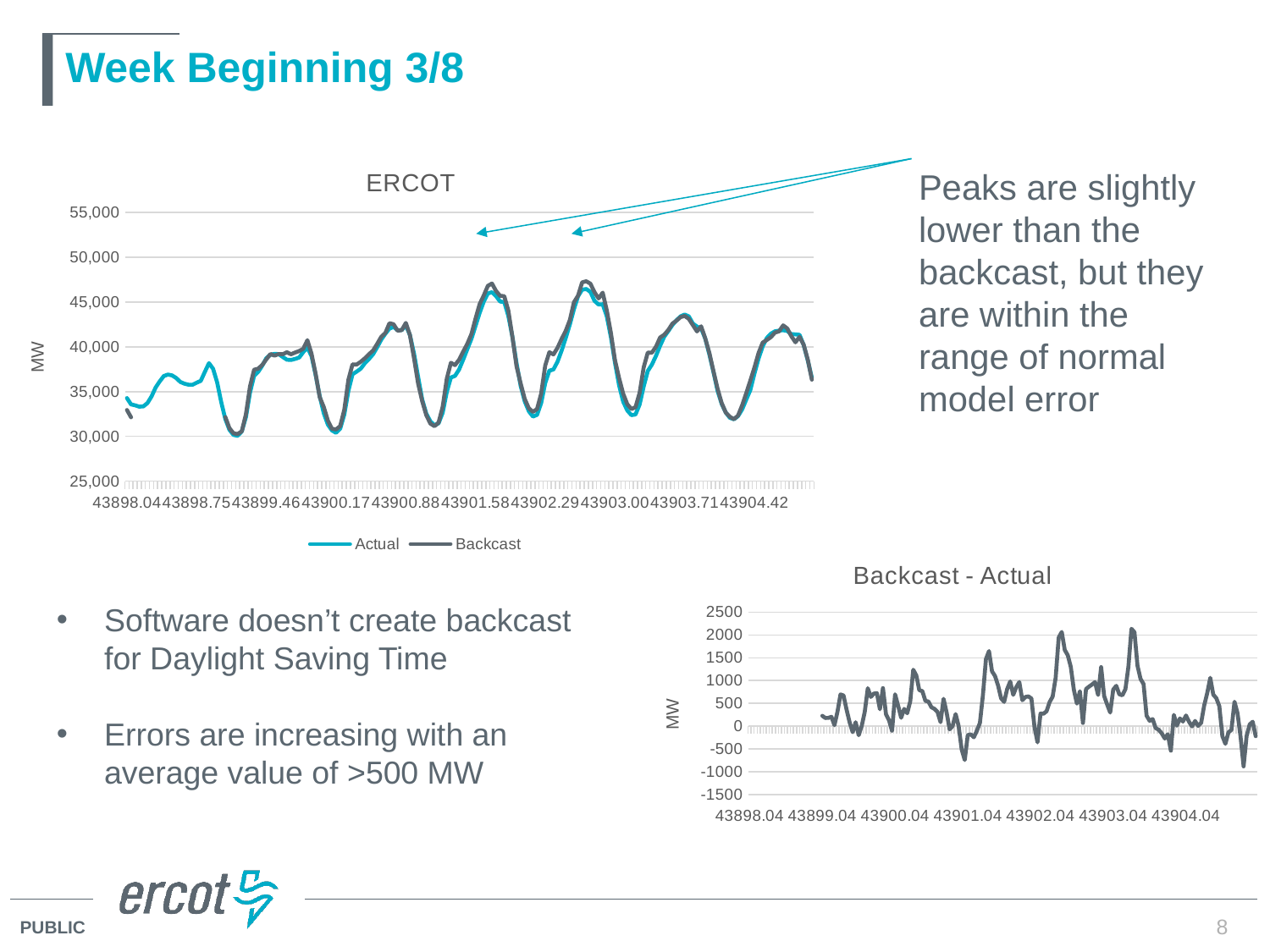

# Week Beginning 3/8

### Chart: ERCOT

| Category | Actual | Backcast |
|---|---|---|
| 43898.041666666664 | 34280.07 | 32950.04 |
| 43898.083333333336 | 33577.05 | 32137.34 |
| 43898.125000057873 | 33469.56 | None |
| 43898.16666678241 | 33323.92 | None |
| 43898.208333506947 | 33354.64 | None |
| 43898.250000231485 | 33720.57 | None |
| 43898.291666956022 | 34461.05 | None |
| 43898.333333680559 | 35467.57 | None |
| 43898.375000405096 | 36145.77 | None |
| 43898.416667129626 | 36741.15 | None |
| 43898.458333854163 | 36907.04 | None |
| 43898.500000578701 | 36808.93 | None |
| 43898.541667303238 | 36523.38 | None |
| 43898.583334027775 | 36086.4 | None |
| 43898.625000752312 | 35891.58 | None |
| 43898.666667476849 | 35771.79 | None |
| 43898.708334201387 | 35769.24 | None |
| 43898.750000925924 | 35993.51 | None |
| 43898.791667650461 | 36201.73 | None |
| 43898.833334374998 | 37198.77 | None |
| 43898.875001099535 | 38177.84 | None |
| 43898.916667824073 | 37555.93 | None |
| 43898.95833454861 | 36028.73 | None |
| 43899.000001273147 | 33816.62 | None |
| 43899.041667997684 | 31929.69 | 32155.67 |
| 43899.083334722221 | 30736.83 | 30915.46 |
| 43899.125001446759 | 30164.97 | 30346.12 |
| 43899.166668171296 | 30064.19 | 30268.08 |
| 43899.208334895833 | 30556.89 | 30576.96 |
| 43899.250001562497 | 32148.49 | 32465.8 |
| 43899.291668287035 | 34890.19 | 35584.66 |
| 43899.333335011572 | 36767.59 | 37438.64 |
| 43899.375001736109 | 37202.18 | 37561.14 |
| 43899.416668460646 | 37903.88 | 37989.0 |
| 43899.458335185183 | 38744.14 | 38611.57 |
| 43899.500001909721 | 39111.01 | 39196.44 |
| 43899.541668634258 | 39211.86 | 39012.52 |
| 43899.583335358795 | 39193.33 | 39199.34 |
| 43899.625002083332 | 38861.07 | 39172.84 |
| 43899.666668807869 | 38562.55 | 39392.82 |
| 43899.708335532407 | 38531.15 | 39171.03 |
| 43899.750002256944 | 38652.47 | 39365.55 |
| 43899.791668981481 | 38807.93 | 39529.32 |
| 43899.833335706018 | 39419.77 | 39790.12 |
| 43899.875002430555 | 39916.12 | 40749.42 |
| 43899.916669155093 | 38972.83 | 39234.64 |
| 43899.95833587963 | 36877.38 | 37007.14 |
| 43900.000002604167 | 34497.19 | 34390.86 |
| 43900.041669328704 | 32576.19 | 33272.9 |
| 43900.083336053242 | 31313.0 | 31763.58 |
| 43900.125002777779 | 30665.74 | 30848.83 |
| 43900.166669502316 | 30403.88 | 30780.69 |
| 43900.208336226853 | 30866.35 | 31149.34 |
| 43900.25000295139 | 32443.88 | 32986.36 |
| 43900.291669675928 | 35092.27 | 36328.84 |
| 43900.333336400465 | 36931.95 | 38045.0 |
| 43900.375003125002 | 37233.72 | 38021.11 |
| 43900.416669849539 | 37565.43 | 38332.43 |
| 43900.458336574076 | 38164.11 | 38718.6 |
| 43900.500003298614 | 38636.48 | 39175.7 |
| 43900.541670023151 | 39169.08 | 39581.92 |
| 43900.583336747688 | 39953.44 | 40331.51 |
| 43900.625003472225 | 40811.05 | 41122.21 |
| 43900.666670196762 | 41466.27 | 41552.64 |
| 43900.7083369213 | 42041.69 | 42639.23 |
| 43900.750003645837 | 42228.04 | 42527.87 |
| 43900.791670370367 | 41866.11 | 41795.06 |
| 43900.833337094904 | 41869.02 | 41871.19 |
| 43900.875003819441 | 42406.63 | 42670.95 |
| 43900.916670543978 | 41312.41 | 41305.91 |
| 43900.958337268516 | 39227.88 | 38713.78 |
| 43901.000003993053 | 36654.74 | 35911.94 |
| 43901.04167071759 | 34126.02 | 33929.44 |
| 43901.083337442127 | 32543.22 | 32362.75 |
| 43901.125004166664 | 31678.44 | 31434.31 |
| 43901.166670891202 | 31244.52 | 31141.88 |
| 43901.208337615739 | 31474.83 | 31542.26 |
| 43901.250004340276 | 32649.25 | 33322.55 |
| 43901.291671064813 | 34974.54 | 36445.67 |
| 43901.33333778935 | 36573.21 | 38219.4 |
| 43901.375004513888 | 36752.31 | 37956.21 |
| 43901.416671238425 | 37465.23 | 38563.71 |
| 43901.458337962962 | 38574.7 | 39464.07 |
| 43901.500004687499 | 39730.57 | 40339.98 |
| 43901.541671412037 | 40901.32 | 41432.46 |
| 43901.583338136574 | 42350.3 | 43161.65 |
| 43901.625004861111 | 43796.26 | 44775.78 |
| 43901.666671585648 | 45046.16 | 45732.03 |
| 43901.708338310185 | 45955.58 | 46808.39 |
| 43901.750005034723 | 46103.79 | 47071.05 |
| 43901.79167175926 | 45667.91 | 46235.59 |
| 43901.833338483797 | 45056.8 | 45695.43 |
| 43901.875005208334 | 45006.61 | 45658.82 |
| 43901.916671932871 | 43444.61 | 44050.4 |
| 43901.958338657409 | 41091.81 | 41084.68 |
| 43902.000005381946 | 38170.74 | 37816.21 |
| 43902.041672106483 | 35640.59 | 35915.57 |
| 43902.08333883102 | 33904.09 | 34176.61 |
| 43902.125005555557 | 32813.35 | 33138.77 |
| 43902.166672280095 | 32212.98 | 32738.87 |
| 43902.208339004632 | 32410.85 | 33057.97 |
| 43902.250005729169 | 33715.72 | 34773.83 |
| 43902.291672453706 | 35981.17 | 37922.72 |
| 43902.333339178243 | 37333.48 | 39399.52 |
| 43902.375005902781 | 37480.12 | 39151.75 |
| 43902.416672627318 | 38342.89 | 39894.75 |
| 43902.458339351855 | 39595.55 | 40894.46 |
| 43902.500006076392 | 41000.17 | 41797.95 |
| 43902.54167280093 | 42502.4 | 42996.36 |
| 43902.583339525459 | 44209.92 | 44973.12 |
| 43902.625006249997 | 45648.32 | 45717.04 |
| 43902.666672974534 | 46387.46 | 47199.3 |
| 43902.708339699071 | 46456.67 | 47322.66 |
| 43902.750006423608 | 46138.29 | 47052.2 |
| 43902.791673148145 | 45134.11 | 46100.05 |
| 43902.833339872683 | 44721.84 | 45404.28 |
| 43902.87500659722 | 44755.8 | 46050.64 |
| 43902.916673321757 | 43404.25 | 44063.24 |
| 43902.958340046294 | 41086.27 | 41557.3 |
| 43903.000006770832 | 38208.58 | 38506.36 |
| 43903.041673495369 | 35702.4 | 36504.91 |
| 43903.083340219906 | 33880.47 | 34764.08 |
| 43903.125006944443 | 32892.32 | 33590.56 |
| 43903.16667366898 | 32378.55 | 33054.89 |
| 43903.208340393518 | 32448.67 | 33255.39 |
| 43903.250007118055 | 33552.21 | 34852.49 |
| 43903.291673842592 | 35580.84 | 37715.68 |
| 43903.333340567129 | 37307.09 | 39366.57 |
| 43903.375007291666 | 38012.6 | 39336.39 |
| 43903.416674016204 | 38994.43 | 40029.88 |
| 43903.458340740741 | 40120.72 | 41045.97 |
| 43903.500007465278 | 41124.69 | 41352.44 |
| 43903.541674189815 | 41769.36 | 41885.84 |
| 43903.583340914352 | 42440.01 | 42594.98 |
| 43903.62500763889 | 42973.55 | 42930.55 |
| 43903.666674363427 | 43405.97 | 43326.22 |
| 43903.708341087964 | 43610.8 | 43452.46 |
| 43903.750007812501 | 43401.23 | 43130.09 |
| 43903.791674537038 | 42601.37 | 42423.65 |
| 43903.833341261576 | 42262.05 | 41724.22 |
| 43903.875007986113 | 42055.11 | 42300.32 |
| 43903.91667471065 | 40930.3 | 40940.68 |
| 43903.958341435187 | 39152.05 | 39321.05 |
| 43904.000008159725 | 37188.12 | 37288.95 |
| 43904.041674884262 | 35105.89 | 35338.68 |
| 43904.083341608799 | 33636.95 | 33731.29 |
| 43904.125008333336 | 32669.44 | 32664.01 |
| 43904.166675057873 | 32077.4 | 32190.23 |
| 43904.208341782411 | 31918.78 | 31923.28 |
| 43904.250008506948 | 32262.66 | 32333.75 |
| 43904.291675231485 | 33016.64 | 33470.78 |
| 43904.333341956015 | 34110.74 | 34830.35 |
| 43904.375008680552 | 35180.2 | 36239.32 |
| 43904.416675405089 | 37010.2 | 37699.2 |
| 43904.458342129627 | 38694.85 | 39308.71 |
| 43904.500008854164 | 40041.1 | 40476.49 |
| 43904.541675578701 | 40978.93 | 40761.45 |
| 43904.583342303238 | 41466.96 | 41079.27 |
| 43904.625009027775 | 41733.94 | 41597.48 |
| 43904.666675752313 | 41814.14 | 41731.48 |
| 43904.70834247685 | 41862.52 | 42396.99 |
| 43904.750009201387 | 41773.21 | 42060.57 |
| 43904.791675925924 | 41416.52 | 41185.24 |
| 43904.833342650461 | 41396.26 | 40514.76 |
| 43904.875009374999 | 41341.59 | 41123.2 |
| 43904.916676099536 | 40211.62 | 40246.52 |
| 43904.958342824073 | 38492.09 | 38588.14 |
| 43905.00000954861 | 36556.63 | 36336.07 |

Peaks are slightly lower than the backcast, but they are within the range of normal model error

### Chart: Backcast - Actual

| Category | 3/8 |
|---|---|
| 43898.041666666664 | None |
| 43898.083333333336 | None |
| 43898.125000057873 | None |
| 43898.16666678241 | None |
| 43898.208333506947 | None |
| 43898.250000231485 | None |
| 43898.291666956022 | None |
| 43898.333333680559 | None |
| 43898.375000405096 | None |
| 43898.416667129626 | None |
| 43898.458333854163 | None |
| 43898.500000578701 | None |
| 43898.541667303238 | None |
| 43898.583334027775 | None |
| 43898.625000752312 | None |
| 43898.666667476849 | None |
| 43898.708334201387 | None |
| 43898.750000925924 | None |
| 43898.791667650461 | None |
| 43898.833334374998 | None |
| 43898.875001099535 | None |
| 43898.916667824073 | None |
| 43898.95833454861 | None |
| 43899.000001273147 | None |
| 43899.041667997684 | 225.97999999999956 |
| 43899.083334722221 | 178.62999999999738 |
| 43899.125001446759 | 181.14999999999782 |
| 43899.166668171296 | 203.89000000000306 |
| 43899.208334895833 | 20.06999999999971 |
| 43899.250001562497 | 317.3099999999977 |
| 43899.291668287035 | 694.4700000000012 |
| 43899.333335011572 | 671.0500000000029 |
| 43899.375001736109 | 358.9599999999991 |
| 43899.416668460646 | 85.12000000000262 |
| 43899.458335185183 | -132.5699999999997 |
| 43899.500001909721 | 85.43000000000029 |
| 43899.541668634258 | -199.34000000000378 |
| 43899.583335358795 | 6.009999999994761 |
| 43899.625002083332 | 311.7699999999968 |
| 43899.666668807869 | 830.2699999999968 |
| 43899.708335532407 | 639.8799999999974 |
| 43899.750002256944 | 713.0800000000017 |
| 43899.791668981481 | 721.3899999999994 |
| 43899.833335706018 | 370.3500000000058 |
| 43899.875002430555 | 833.2999999999956 |
| 43899.916669155093 | 261.8099999999977 |
| 43899.95833587963 | 129.76000000000204 |
| 43900.000002604167 | -106.33000000000175 |
| 43900.041669328704 | 696.7100000000028 |
| 43900.083336053242 | 450.58000000000175 |
| 43900.125002777779 | 183.09000000000015 |
| 43900.166669502316 | 376.8099999999977 |
| 43900.208336226853 | 282.9900000000016 |
| 43900.25000295139 | 542.4799999999996 |
| 43900.291669675928 | 1236.5699999999997 |
| 43900.333336400465 | 1113.050000000003 |
| 43900.375003125002 | 787.3899999999994 |
| 43900.416669849539 | 767.0 |
| 43900.458336574076 | 554.489999999998 |
| 43900.500003298614 | 539.2199999999939 |
| 43900.541670023151 | 412.8399999999965 |
| 43900.583336747688 | 378.0699999999997 |
| 43900.625003472225 | 311.1599999999962 |
| 43900.666670196762 | 86.37000000000262 |
| 43900.7083369213 | 597.5400000000009 |
| 43900.750003645837 | 299.83000000000175 |
| 43900.791670370367 | -71.05000000000291 |
| 43900.833337094904 | 2.1700000000055297 |
| 43900.875003819441 | 264.3199999999997 |
| 43900.916670543978 | -6.5 |
| 43900.958337268516 | -514.0999999999985 |
| 43901.000003993053 | -742.7999999999956 |
| 43901.04167071759 | -196.57999999999447 |
| 43901.083337442127 | -180.47000000000116 |
| 43901.125004166664 | -244.12999999999738 |
| 43901.166670891202 | -102.63999999999942 |
| 43901.208337615739 | 67.42999999999665 |
| 43901.250004340276 | 673.3000000000029 |
| 43901.291671064813 | 1471.1299999999974 |
| 43901.33333778935 | 1646.1900000000023 |
| 43901.375004513888 | 1203.9000000000015 |
| 43901.416671238425 | 1098.479999999996 |
| 43901.458337962962 | 889.3700000000026 |
| 43901.500004687499 | 609.4100000000035 |
| 43901.541671412037 | 531.1399999999994 |
| 43901.583338136574 | 811.3499999999985 |
| 43901.625004861111 | 979.5199999999968 |
| 43901.666671585648 | 685.8699999999953 |
| 43901.708338310185 | 852.8099999999977 |
| 43901.750005034723 | 967.260000000002 |
| 43901.79167175926 | 567.679999999993 |
| 43901.833338483797 | 638.6299999999974 |
| 43901.875005208334 | 652.2099999999991 |
| 43901.916671932871 | 605.7900000000009 |
| 43901.958338657409 | -7.129999999997381 |
| 43902.000005381946 | -354.52999999999884 |
| 43902.041672106483 | 274.9800000000032 |
| 43902.08333883102 | 272.5200000000041 |
| 43902.125005555557 | 325.41999999999825 |
| 43902.166672280095 | 525.8899999999994 |
| 43902.208339004632 | 647.1200000000026 |
| 43902.250005729169 | 1058.1100000000006 |
| 43902.291672453706 | 1941.550000000003 |
| 43902.333339178243 | 2066.0399999999936 |
| 43902.375005902781 | 1671.6299999999974 |
| 43902.416672627318 | 1551.8600000000006 |
| 43902.458339351855 | 1298.9099999999962 |
| 43902.500006076392 | 797.7799999999988 |
| 43902.54167280093 | 493.9599999999991 |
| 43902.583339525459 | 763.2000000000044 |
| 43902.625006249997 | 68.72000000000116 |
| 43902.666672974534 | 811.8400000000038 |
| 43902.708339699071 | 865.9900000000052 |
| 43902.750006423608 | 913.9099999999962 |
| 43902.791673148145 | 965.9400000000023 |
| 43902.833339872683 | 682.4400000000023 |
| 43902.87500659722 | 1294.8399999999965 |
| 43902.916673321757 | 658.989999999998 |
| 43902.958340046294 | 471.0300000000061 |
| 43903.000006770832 | 297.77999999999884 |
| 43903.041673495369 | 802.510000000002 |
| 43903.083340219906 | 883.6100000000006 |
| 43903.125006944443 | 698.239999999998 |
| 43903.16667366898 | 676.3400000000001 |
| 43903.208340393518 | 806.7200000000012 |
| 43903.250007118055 | 1300.2799999999988 |
| 43903.291673842592 | 2134.840000000004 |
| 43903.333340567129 | 2059.480000000003 |
| 43903.375007291666 | 1323.7900000000009 |
| 43903.416674016204 | 1035.449999999997 |
| 43903.458340740741 | 925.25 |
| 43903.500007465278 | 227.75 |
| 43903.541674189815 | 116.47999999999593 |
| 43903.583340914352 | 154.97000000000116 |
| 43903.62500763889 | -43.0 |
| 43903.666674363427 | -79.75 |
| 43903.708341087964 | -158.34000000000378 |
| 43903.750007812501 | -271.1400000000067 |
| 43903.791674537038 | -177.72000000000116 |
| 43903.833341261576 | -537.8300000000017 |
| 43903.875007986113 | 245.20999999999913 |
| 43903.91667471065 | 10.37999999999738 |
| 43903.958341435187 | 169.0 |
| 43904.000008159725 | 100.82999999999447 |
| 43904.041674884262 | 232.79000000000087 |
| 43904.083341608799 | 94.34000000000378 |
| 43904.125008333336 | -5.430000000000291 |
| 43904.166675057873 | 112.82999999999811 |
| 43904.208341782411 | 4.5 |
| 43904.250008506948 | 71.09000000000015 |
| 43904.291675231485 | 454.1399999999994 |
| 43904.333341956015 | 719.6100000000006 |
| 43904.375008680552 | 1059.1200000000026 |
| 43904.416675405089 | 689.0 |
| 43904.458342129627 | 613.8600000000006 |
| 43904.500008854164 | 435.3899999999994 |
| 43904.541675578701 | -217.4800000000032 |
| 43904.583342303238 | -387.6900000000023 |
| 43904.625009027775 | -136.45999999999913 |
| 43904.666675752313 | -82.65999999999622 |
| 43904.70834247685 | 534.4700000000012 |
| 43904.750009201387 | 287.3600000000006 |
| 43904.791675925924 | -231.27999999999884 |
| 43904.833342650461 | -881.5 |
| 43904.875009374999 | -218.38999999999942 |
| 43904.916676099536 | 34.89999999999418 |
| 43904.958342824073 | 96.05000000000291 |
| 43905.00000954861 | -220.55999999999767 |
Software doesn’t create backcast for Daylight Saving Time

Errors are increasing with an average value of >500 MW

8